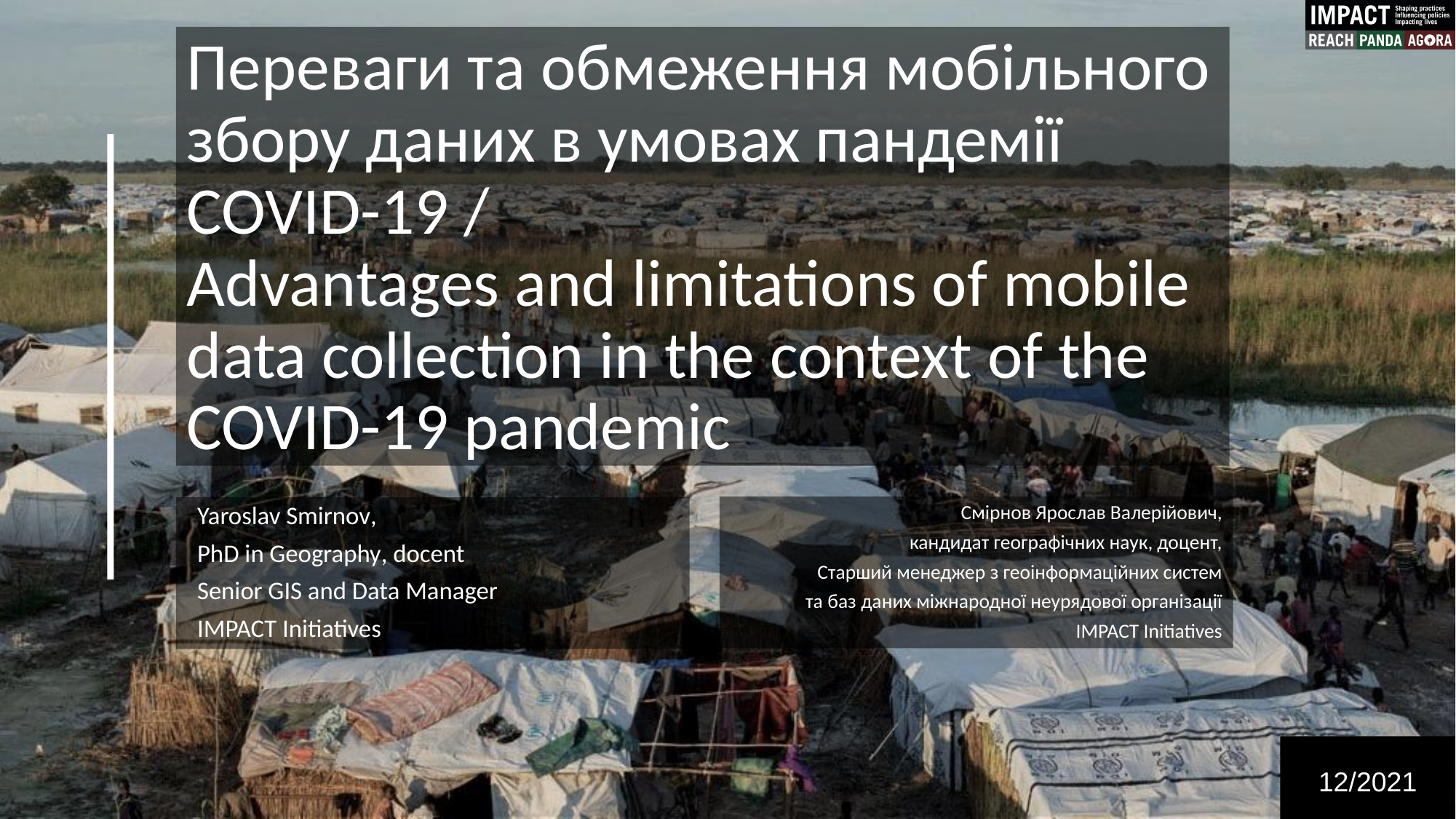

Переваги та обмеження мобільного збору даних в умовах пандемії COVID-19 /
Advantages and limitations of mobile data collection in the context of the COVID-19 pandemic

Смірнов Ярослав Валерійович,
кандидат географічних наук, доцент,
Старший менеджер з геоінформаційних систем
та баз даних міжнародної неурядової організації
IMPACT Initiatives

Yaroslav Smirnov,
PhD in Geography, docent
Senior GIS and Data Manager
IMPACT Initiatives

12/2021